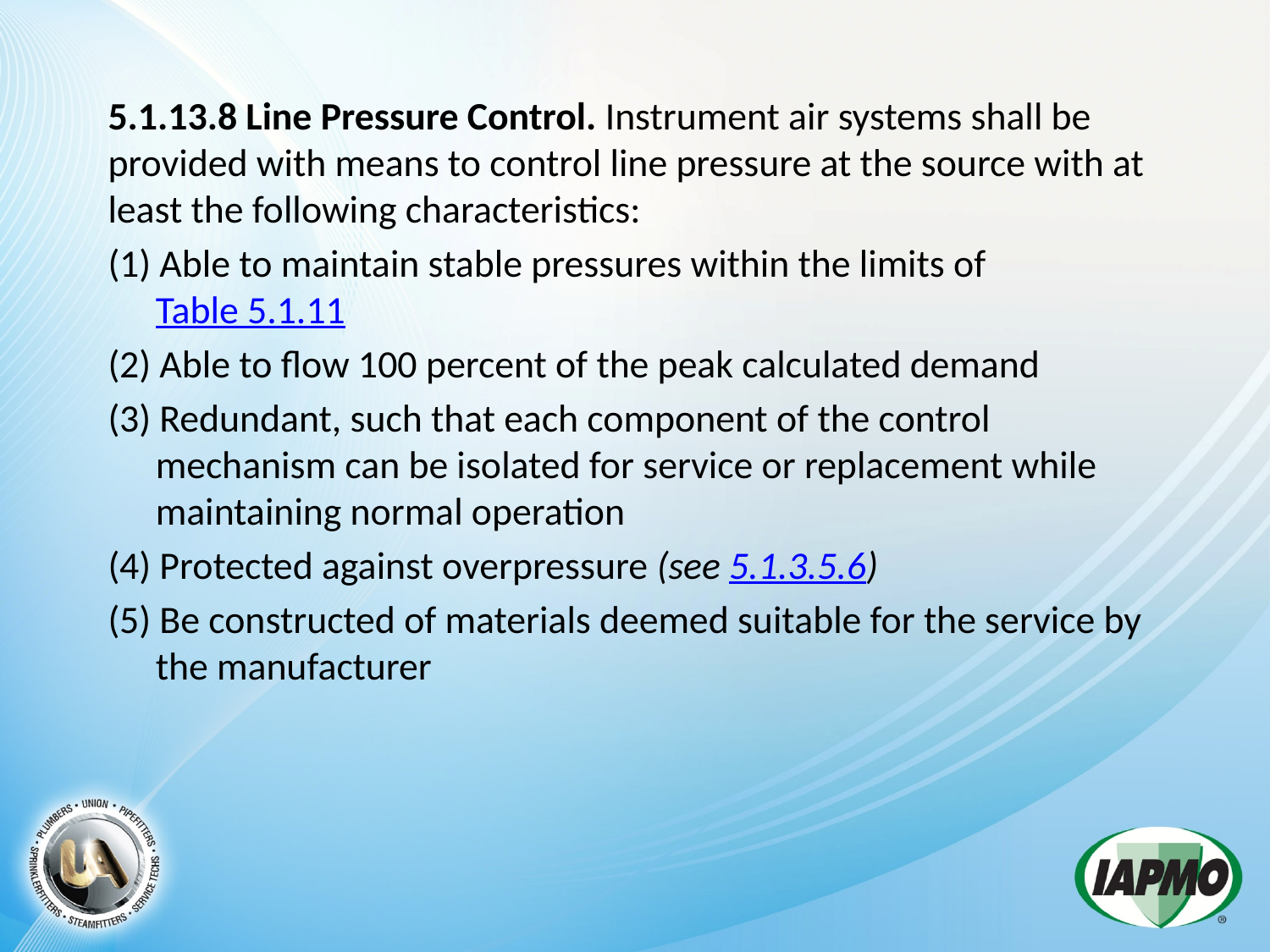

5.1.13.8 Line Pressure Control. Instrument air systems shall be provided with means to control line pressure at the source with at least the following characteristics:
(1) Able to maintain stable pressures within the limits of Table 5.1.11
(2) Able to flow 100 percent of the peak calculated demand
(3) Redundant, such that each component of the control mechanism can be isolated for service or replacement while maintaining normal operation
(4) Protected against overpressure (see 5.1.3.5.6)
(5) Be constructed of materials deemed suitable for the service by the manufacturer